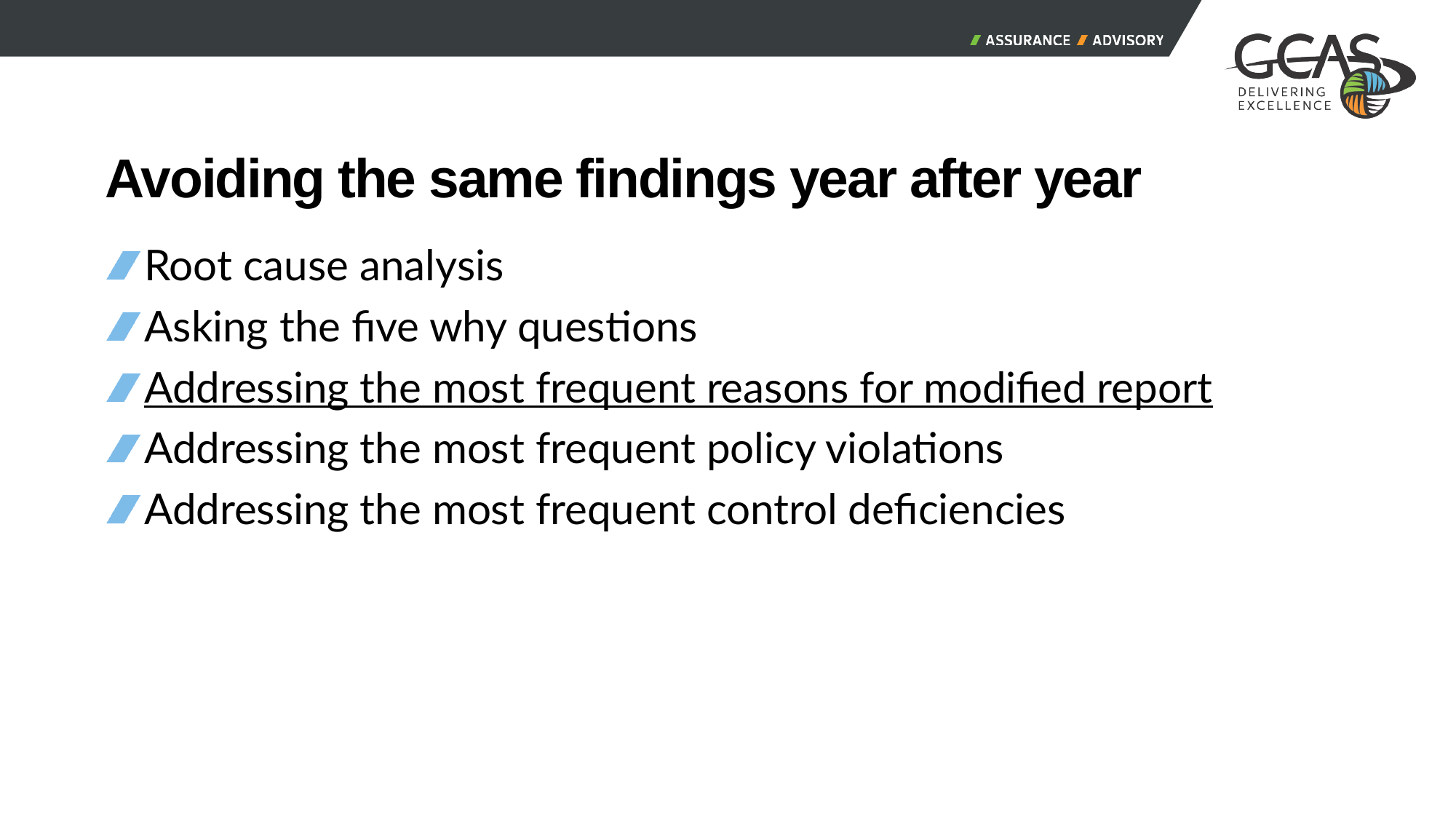

# Avoiding the same findings year after year
Root cause analysis
Asking the five why questions
Addressing the most frequent reasons for modified report
Addressing the most frequent policy violations
Addressing the most frequent control deficiencies